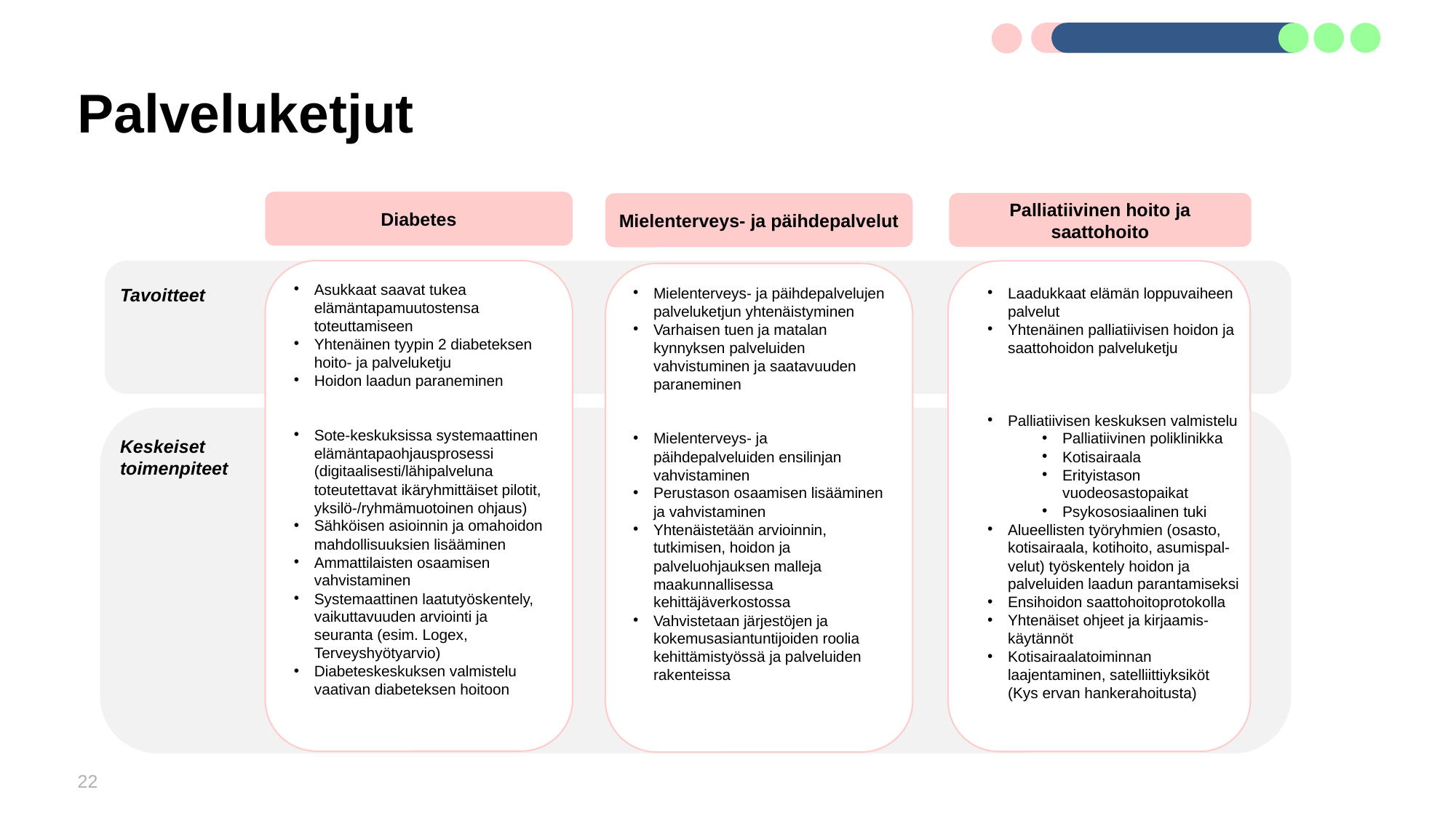

# Palveluketjut
Diabetes
Palliatiivinen hoito ja saattohoito
Mielenterveys- ja päihdepalvelut

Asukkaat saavat tukea elämäntapamuutostensa toteuttamiseen
Yhtenäinen tyypin 2 diabeteksen hoito- ja palveluketju
Hoidon laadun paraneminen

Sote-keskuksissa systemaattinen elämäntapaohjausprosessi (digitaalisesti/lähipalveluna toteutettavat ikäryhmittäiset pilotit, yksilö-/ryhmämuotoinen ohjaus)
Sähköisen asioinnin ja omahoidon mahdollisuuksien lisääminen
Ammattilaisten osaamisen vahvistaminen
Systemaattinen laatutyöskentely, vaikuttavuuden arviointi ja seuranta (esim. Logex, Terveyshyötyarvio)
Diabeteskeskuksen valmistelu vaativan diabeteksen hoitoon

Tavoitteet
Mielenterveys- ja päihdepalvelujen palveluketjun yhtenäistyminen
Varhaisen tuen ja matalan kynnyksen palveluiden vahvistuminen ja saatavuuden paraneminen

Mielenterveys- ja päihdepalveluiden ensilinjan vahvistaminen
Perustason osaamisen lisääminen ja vahvistaminen
Yhtenäistetään arvioinnin, tutkimisen, hoidon ja palveluohjauksen malleja maakunnallisessa kehittäjäverkostossa
Vahvistetaan järjestöjen ja kokemusasiantuntijoiden roolia kehittämistyössä ja palveluiden rakenteissa

Laadukkaat elämän loppuvaiheen palvelut
Yhtenäinen palliatiivisen hoidon ja saattohoidon palveluketju

Palliatiivisen keskuksen valmistelu
Palliatiivinen poliklinikka
Kotisairaala
Erityistason vuodeosastopaikat
Psykososiaalinen tuki
Alueellisten työryhmien (osasto, kotisairaala, kotihoito, asumispal-velut) työskentely hoidon ja palveluiden laadun parantamiseksi
Ensihoidon saattohoitoprotokolla
Yhtenäiset ohjeet ja kirjaamis-käytännöt
Kotisairaalatoiminnan laajentaminen, satelliittiyksiköt (Kys ervan hankerahoitusta)

Keskeiset toimenpiteet
22